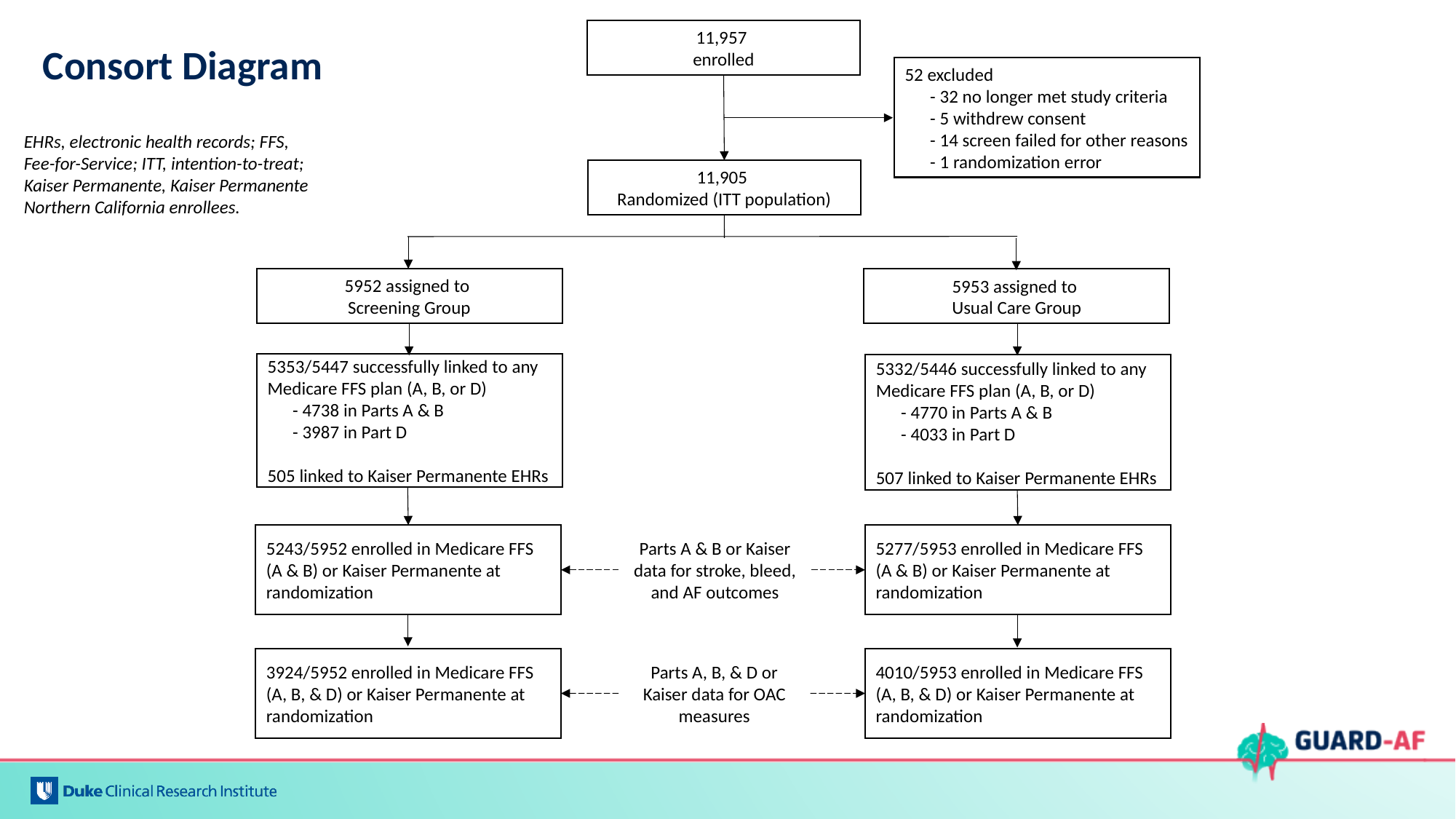

11,957
enrolled
52 excluded
      - 32 no longer met study criteria
      - 5 withdrew consent
      - 14 screen failed for other reasons
      - 1 randomization error
11,905
Randomized (ITT population)
5952 assigned to
Screening Group
5953 assigned to
Usual Care Group
5353/5447 successfully linked to any Medicare FFS plan (A, B, or D)
      - 4738 in Parts A & B
      - 3987 in Part D

505 linked to Kaiser Permanente EHRs
5332/5446 successfully linked to any Medicare FFS plan (A, B, or D)
      - 4770 in Parts A & B
      - 4033 in Part D

507 linked to Kaiser Permanente EHRs
5277/5953 enrolled in Medicare FFS (A & B) or Kaiser Permanente at randomization
5243/5952 enrolled in Medicare FFS (A & B) or Kaiser Permanente at randomization
Parts A & B or Kaiser data for stroke, bleed, and AF outcomes
3924/5952 enrolled in Medicare FFS (A, B, & D) or Kaiser Permanente at randomization
4010/5953 enrolled in Medicare FFS (A, B, & D) or Kaiser Permanente at randomization
Parts A, B, & D or Kaiser data for OAC measures
# Consort Diagram
EHRs, electronic health records; FFS, Fee-for-Service; ITT, intention-to-treat; Kaiser Permanente, Kaiser Permanente Northern California enrollees.